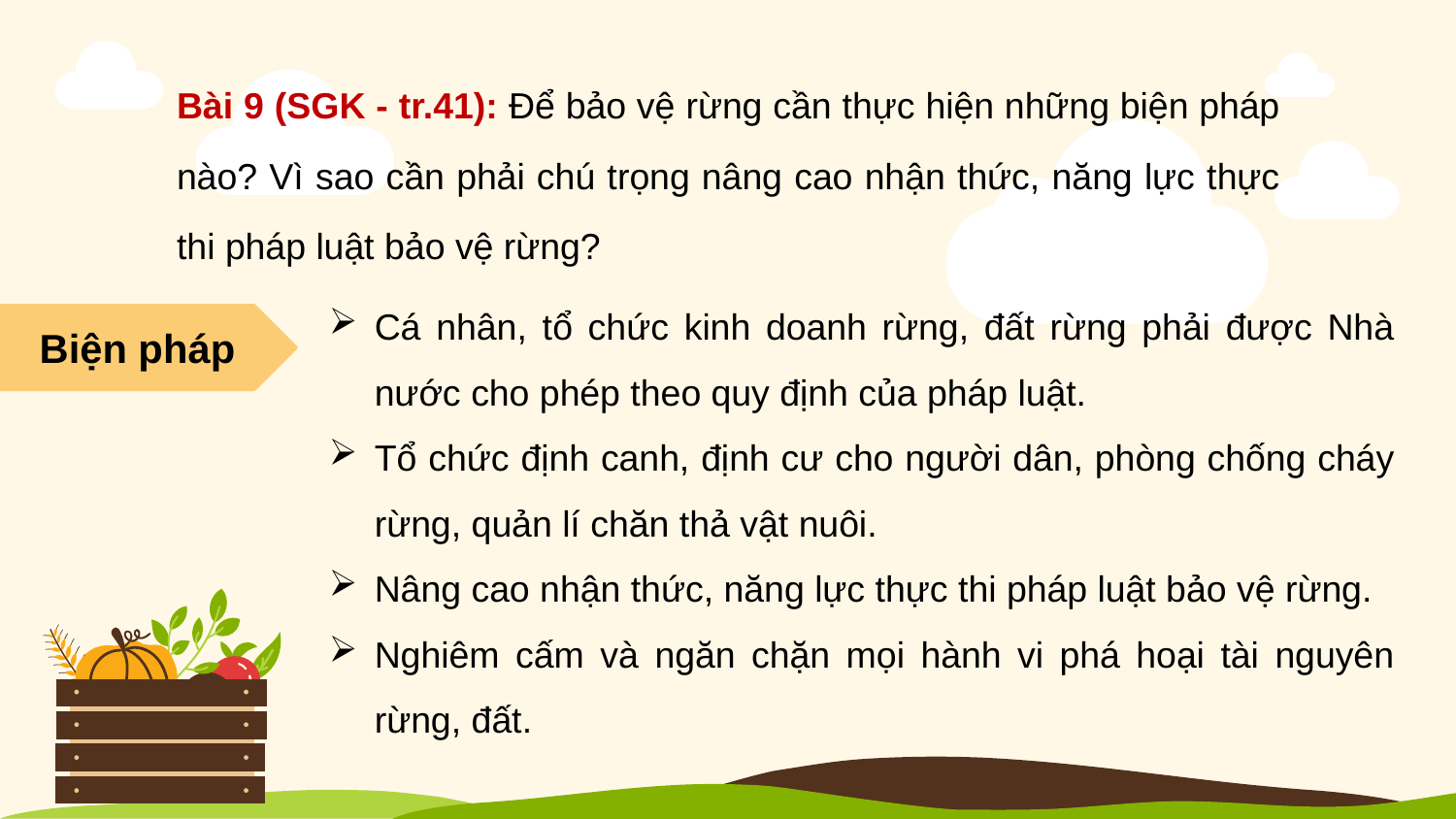

Bài 9 (SGK - tr.41): Để bảo vệ rừng cần thực hiện những biện pháp nào? Vì sao cần phải chú trọng nâng cao nhận thức, năng lực thực thi pháp luật bảo vệ rừng?
Cá nhân, tổ chức kinh doanh rừng, đất rừng phải được Nhà nước cho phép theo quy định của pháp luật.
Tổ chức định canh, định cư cho người dân, phòng chống cháy rừng, quản lí chăn thả vật nuôi.
Nâng cao nhận thức, năng lực thực thi pháp luật bảo vệ rừng.
Nghiêm cấm và ngăn chặn mọi hành vi phá hoại tài nguyên rừng, đất.
Biện pháp